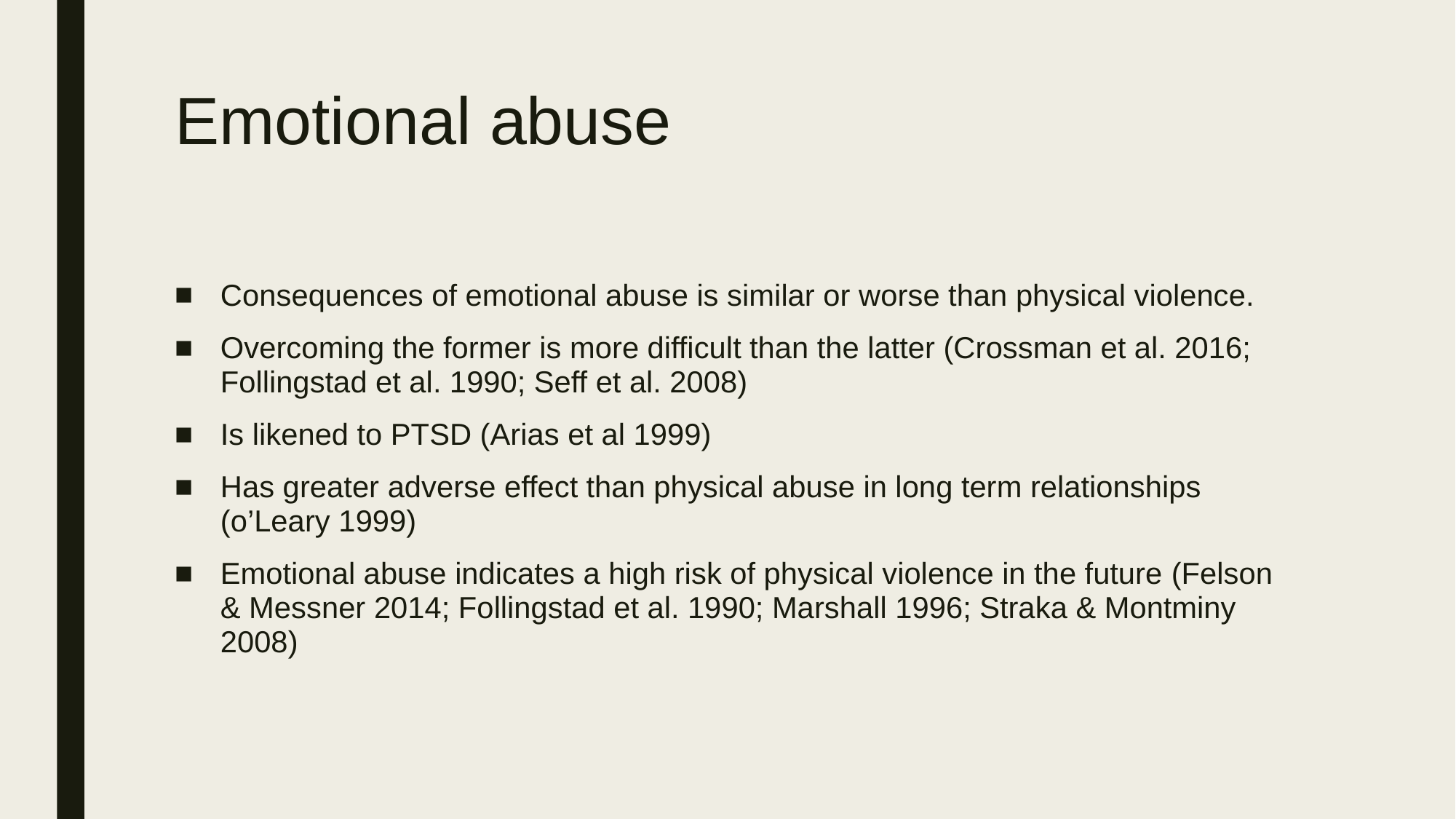

# Emotional abuse
Consequences of emotional abuse is similar or worse than physical violence.
Overcoming the former is more difficult than the latter (Crossman et al. 2016; Follingstad et al. 1990; Seff et al. 2008)
Is likened to PTSD (Arias et al 1999)
Has greater adverse effect than physical abuse in long term relationships (o’Leary 1999)
Emotional abuse indicates a high risk of physical violence in the future (Felson & Messner 2014; Follingstad et al. 1990; Marshall 1996; Straka & Montminy 2008)